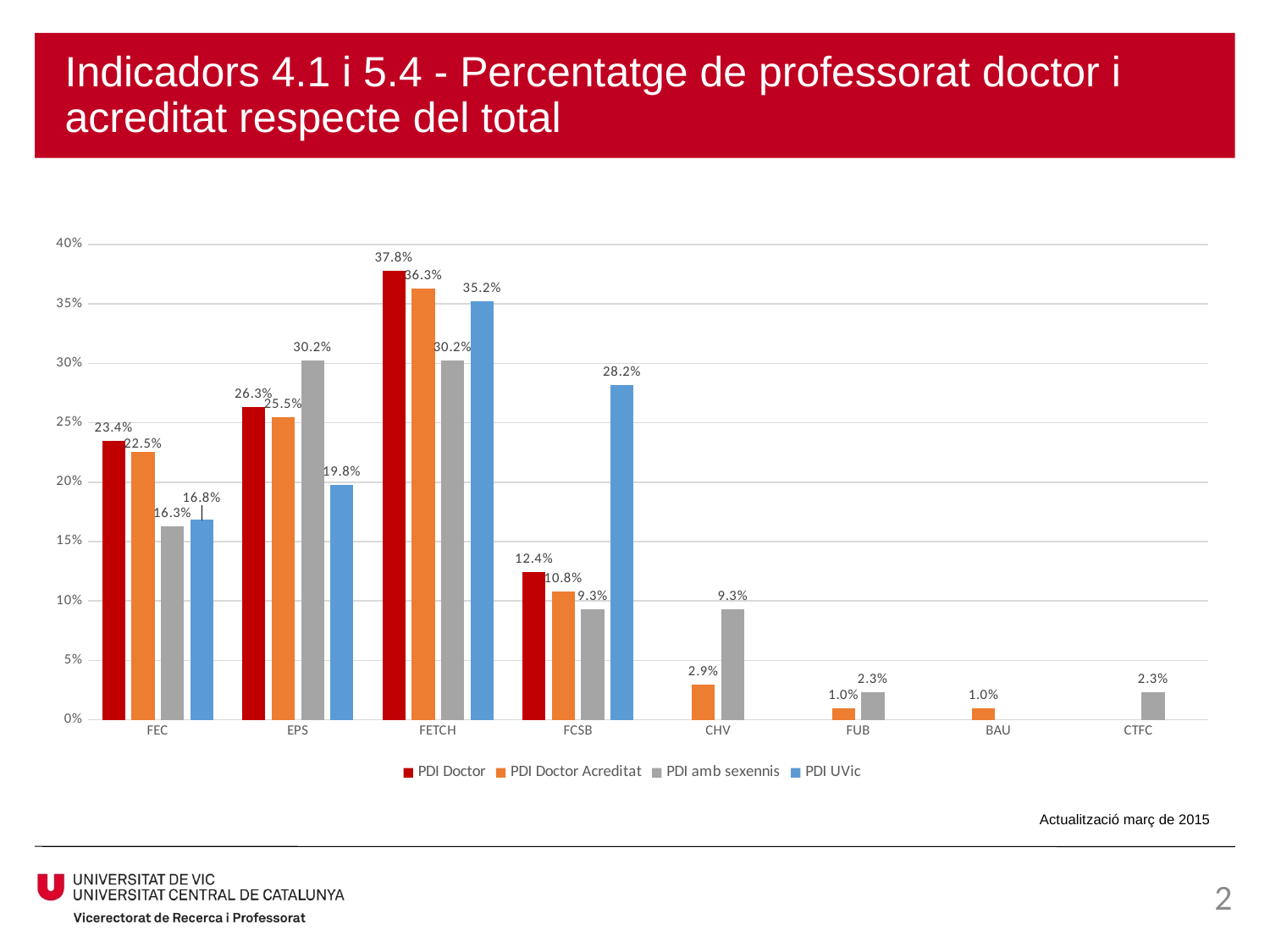

# Indicadors 4.1 i 5.4 - Percentatge de professorat doctor i acreditat respecte del total

### Chart

| Category | PDI Doctor | PDI Doctor Acreditat | PDI amb sexennis | PDI UVic |
|---|---|---|---|---|
| FEC | 0.23444976076555024 | 0.22549019607843138 | 0.16279069767441862 | 0.16829745596868884 |
| EPS | 0.2631578947368421 | 0.2549019607843137 | 0.3023255813953488 | 0.19765166340508805 |
| FETCH | 0.37799043062200954 | 0.3627450980392157 | 0.3023255813953488 | 0.3522504892367906 |
| FCSB | 0.12440191387559808 | 0.10784313725490197 | 0.09302325581395349 | 0.28180039138943247 |
| CHV | None | 0.029411764705882353 | 0.09302325581395349 | None |
| FUB | None | 0.00980392156862745 | 0.023255813953488372 | None |
| BAU | None | 0.00980392156862745 | None | None |
| CTFC | None | None | 0.023255813953488372 | None |
Actualització març de 2015
2